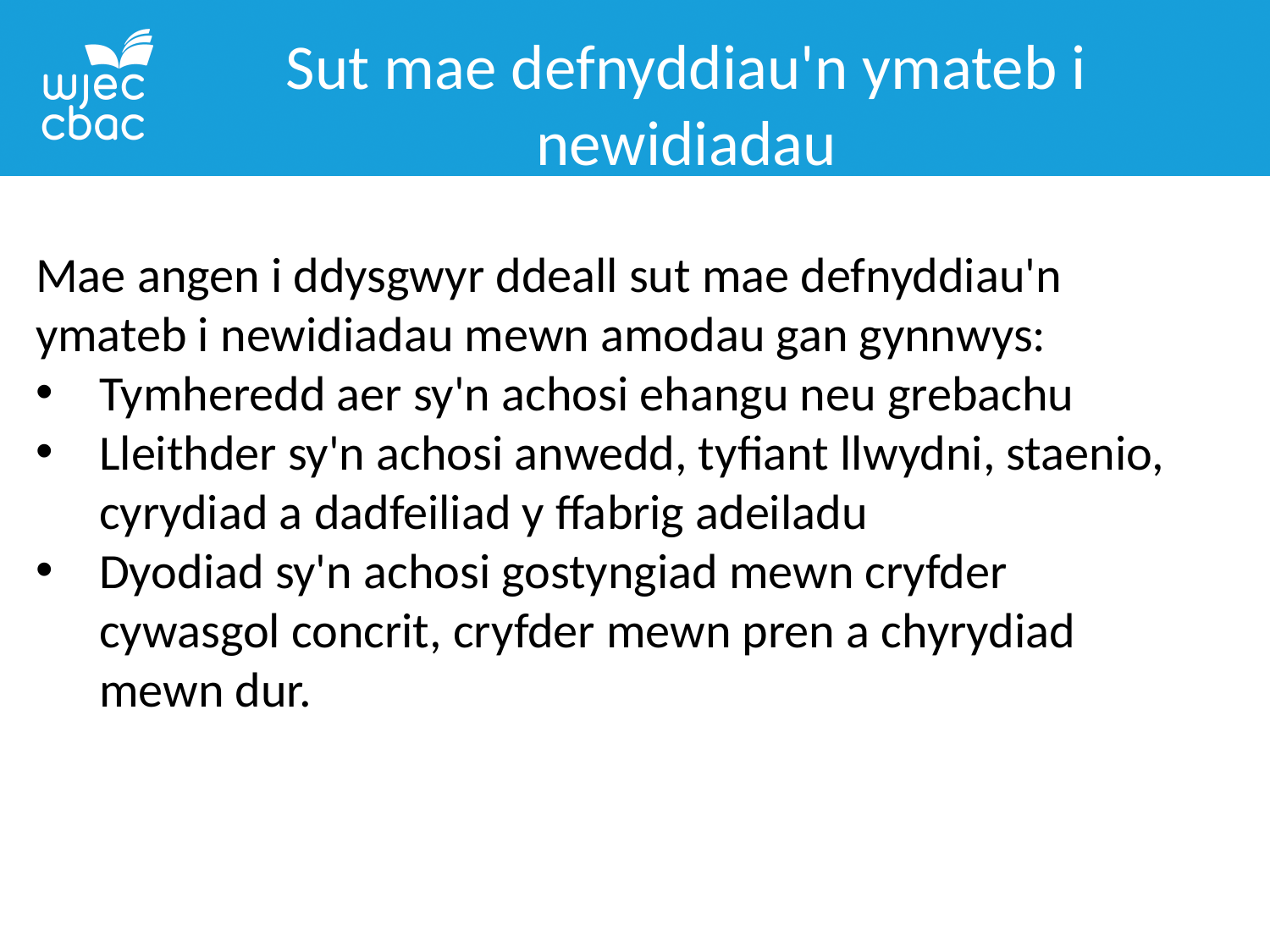

Sut mae defnyddiau'n ymateb i newidiadau
Mae angen i ddysgwyr ddeall sut mae defnyddiau'n ymateb i newidiadau mewn amodau gan gynnwys:
Tymheredd aer sy'n achosi ehangu neu grebachu
Lleithder sy'n achosi anwedd, tyfiant llwydni, staenio, cyrydiad a dadfeiliad y ffabrig adeiladu
Dyodiad sy'n achosi gostyngiad mewn cryfder cywasgol concrit, cryfder mewn pren a chyrydiad mewn dur.